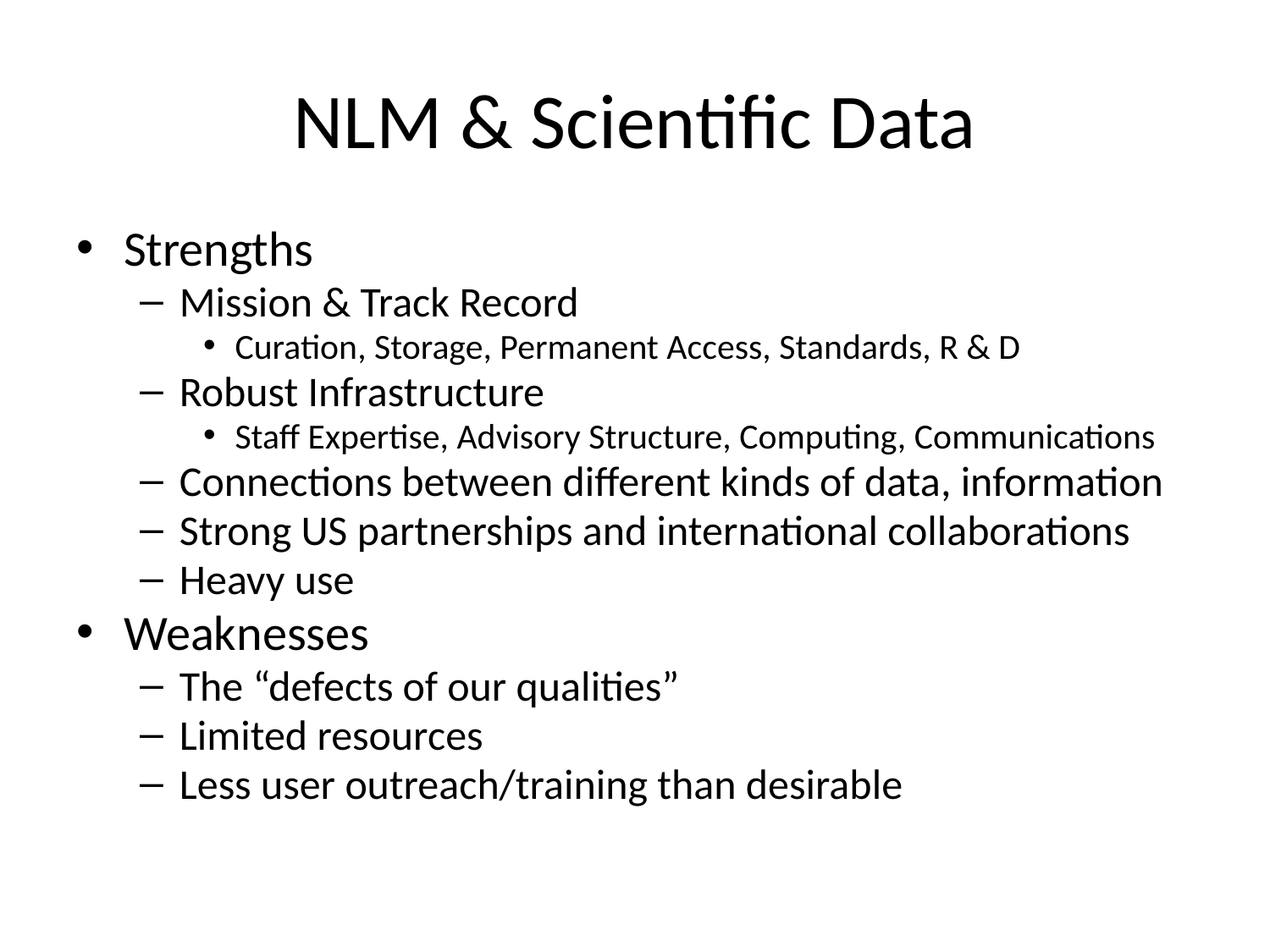

# NLM & Scientific Data
Strengths
Mission & Track Record
Curation, Storage, Permanent Access, Standards, R & D
Robust Infrastructure
Staff Expertise, Advisory Structure, Computing, Communications
Connections between different kinds of data, information
Strong US partnerships and international collaborations
Heavy use
Weaknesses
The “defects of our qualities”
Limited resources
Less user outreach/training than desirable